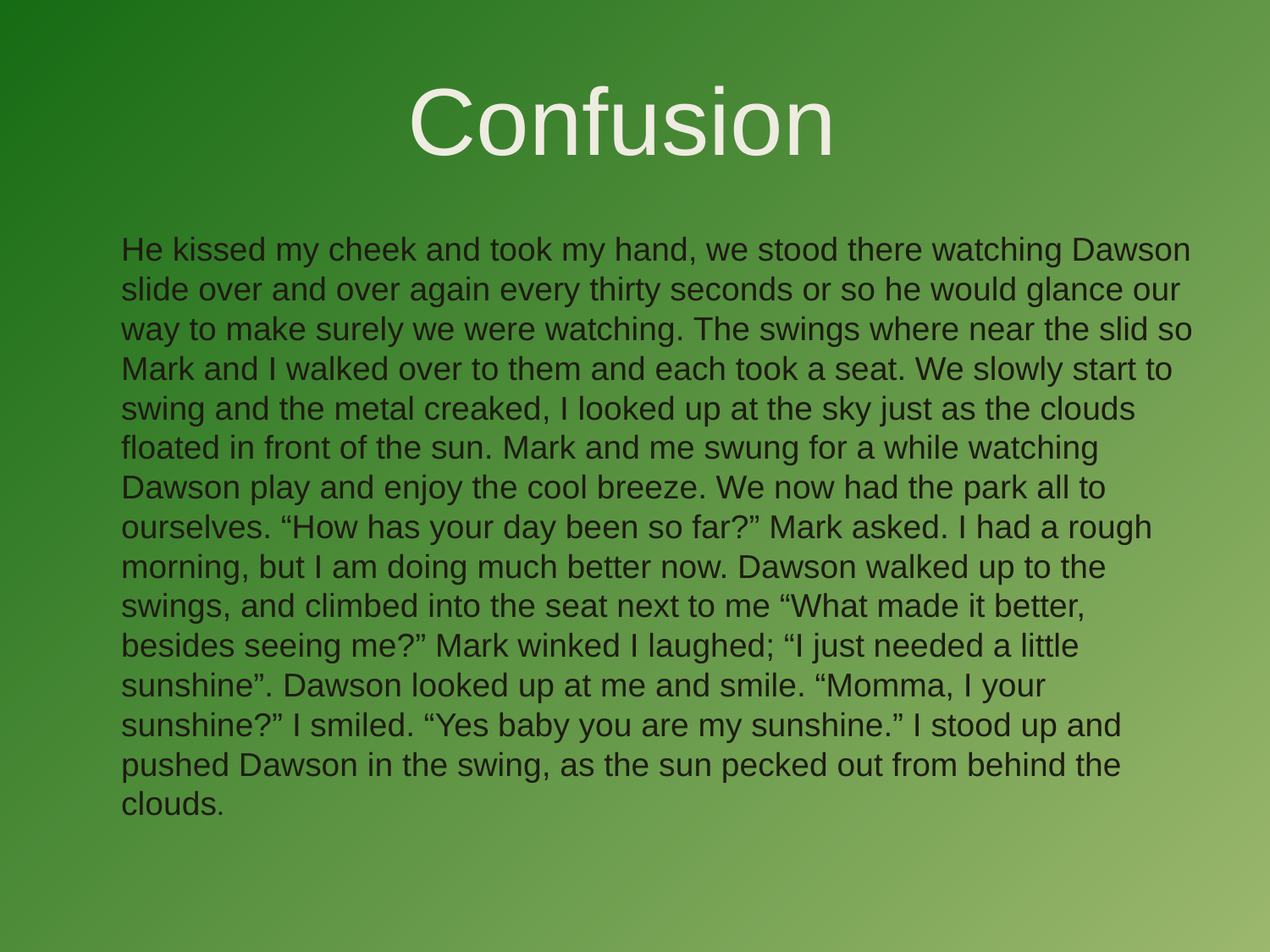

# Confusion
	He kissed my cheek and took my hand, we stood there watching Dawson slide over and over again every thirty seconds or so he would glance our way to make surely we were watching. The swings where near the slid so Mark and I walked over to them and each took a seat. We slowly start to swing and the metal creaked, I looked up at the sky just as the clouds floated in front of the sun. Mark and me swung for a while watching Dawson play and enjoy the cool breeze. We now had the park all to ourselves. “How has your day been so far?” Mark asked. I had a rough morning, but I am doing much better now. Dawson walked up to the swings, and climbed into the seat next to me “What made it better, besides seeing me?” Mark winked I laughed; “I just needed a little sunshine”. Dawson looked up at me and smile. “Momma, I your sunshine?” I smiled. “Yes baby you are my sunshine.” I stood up and pushed Dawson in the swing, as the sun pecked out from behind the clouds.